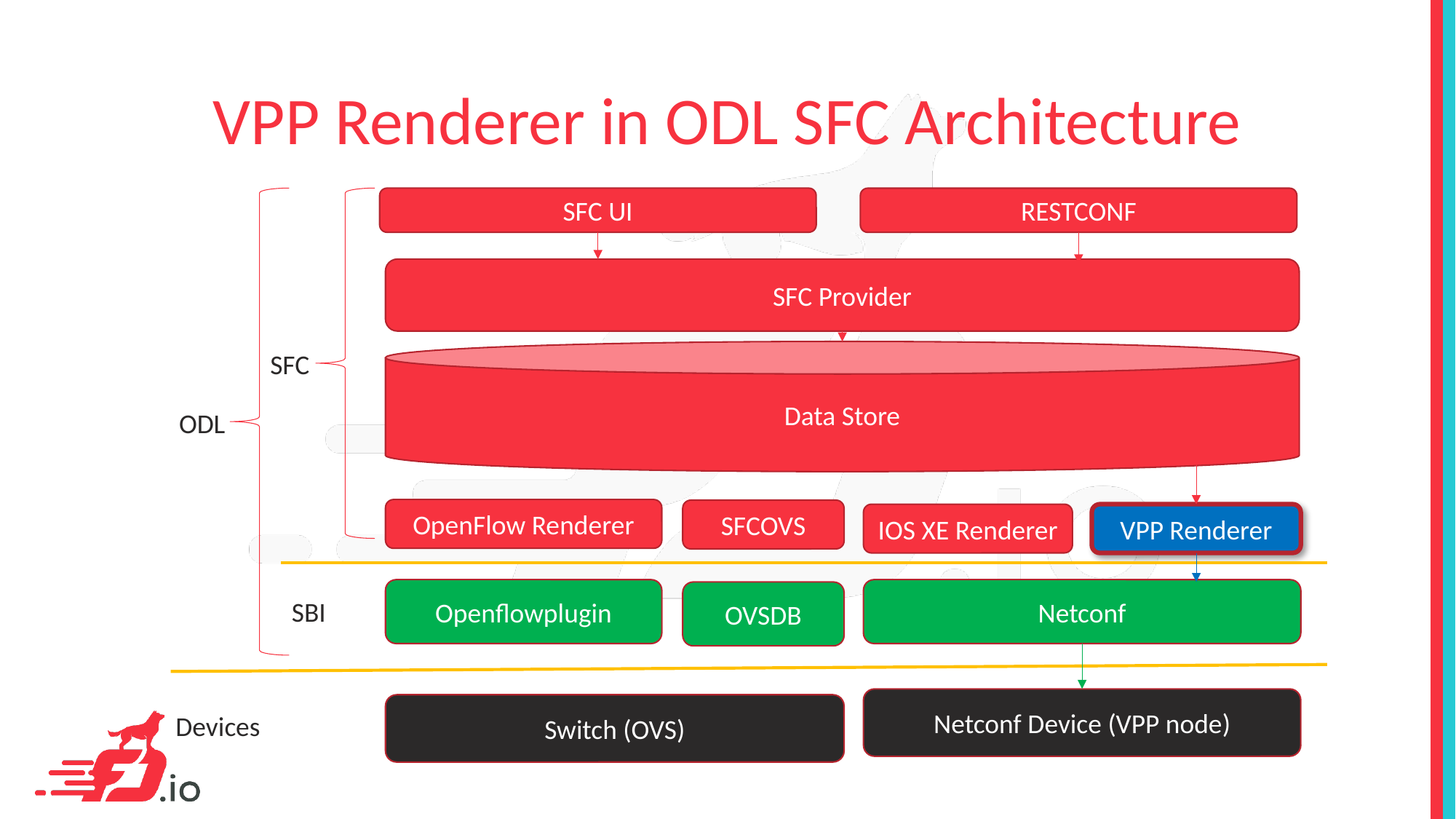

# VPP Renderer in ODL SFC Architecture
SFC UI

RESTCONF
SFC Provider
Data Store
SFC
ODL
OpenFlow Renderer
SFCOVS
IOS XE Renderer
VPP Renderer
Openflowplugin
Netconf
OVSDB
SBI
Netconf Device (VPP node)
Switch (OVS)
Devices